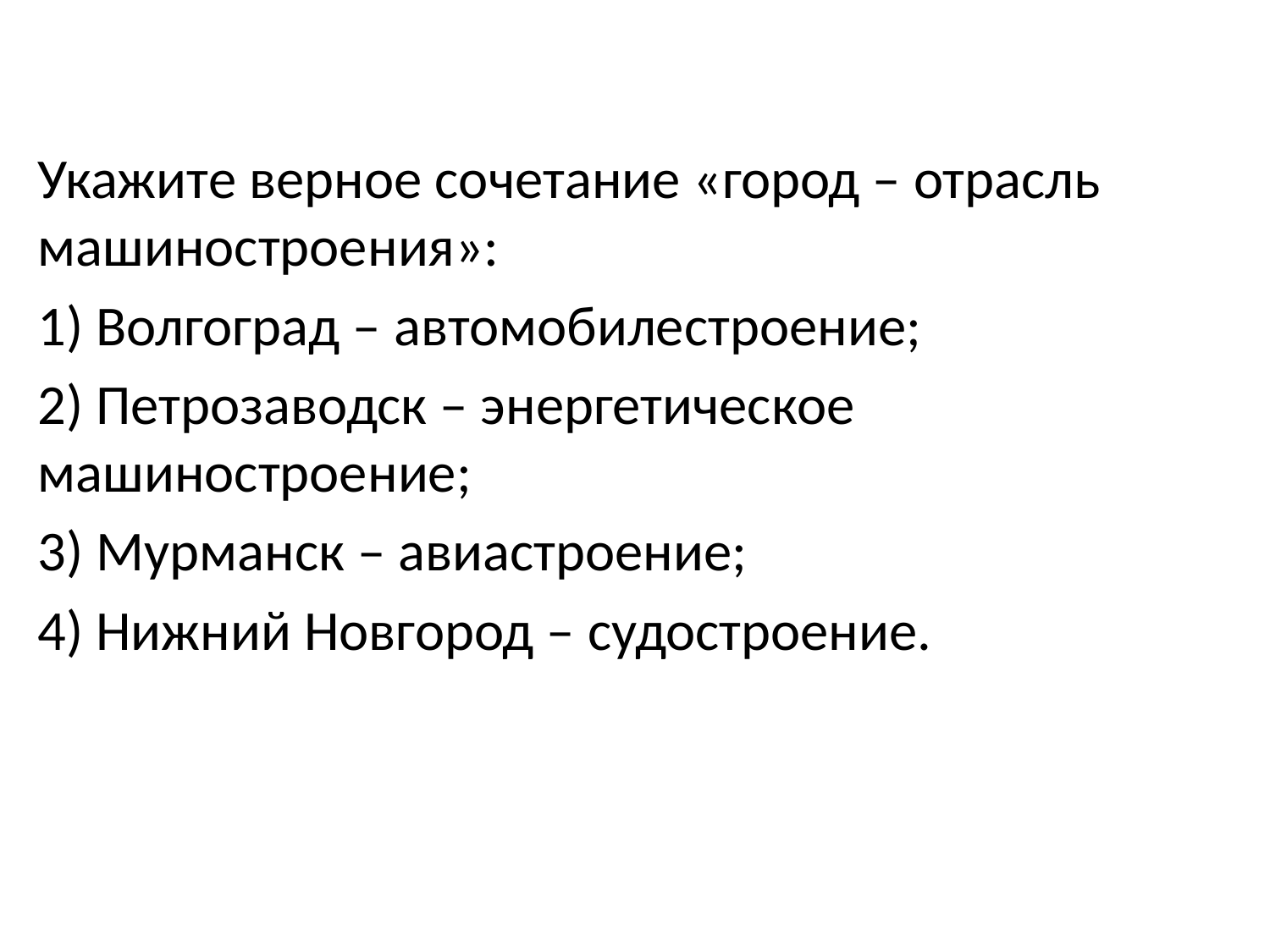

#
Укажите верное сочетание «город – отрасль машиностроения»:
1) Волгоград – автомобилестроение;
2) Петрозаводск – энергетическое машиностроение;
3) Мурманск – авиастроение;
4) Нижний Новгород – судостроение.